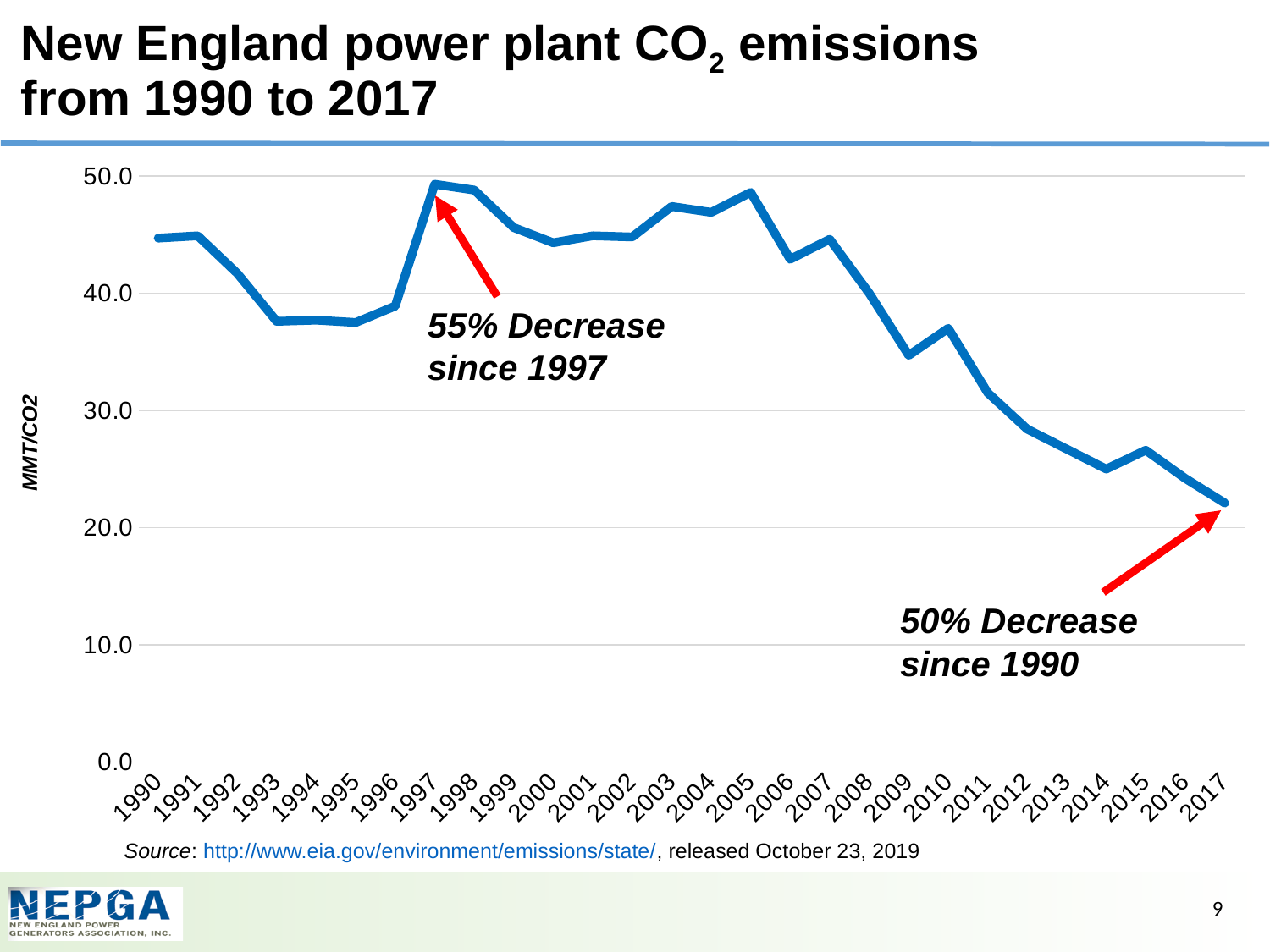

# New England power plant CO2 emissions from 1990 to 2017

### Chart

| Category |  |
|---|---|
| 1990 | 44.7 |
| 1991 | 44.9 |
| 1992 | 41.7 |
| 1993 | 37.6 |
| 1994 | 37.7 |
| 1995 | 37.5 |
| 1996 | 38.900000000000006 |
| 1997 | 49.3 |
| 1998 | 48.800000000000004 |
| 1999 | 45.599999999999994 |
| 2000 | 44.300000000000004 |
| 2001 | 44.9 |
| 2002 | 44.8 |
| 2003 | 47.400000000000006 |
| 2004 | 46.9 |
| 2005 | 48.6 |
| 2006 | 42.900000000000006 |
| 2007 | 44.6 |
| 2008 | 40.0 |
| 2009 | 34.7 |
| 2010 | 37.0 |
| 2011 | 31.5 |
| 2012 | 28.4 |
| 2013 | 26.7 |
| 2014 | 25.0 |
| 2015 | 26.6 |
| 2016 | 24.2 |
| 2017 | 22.099999999999998 |
55% Decrease since 1997
50% Decrease since 1990
Source: http://www.eia.gov/environment/emissions/state/, released October 23, 2019
9